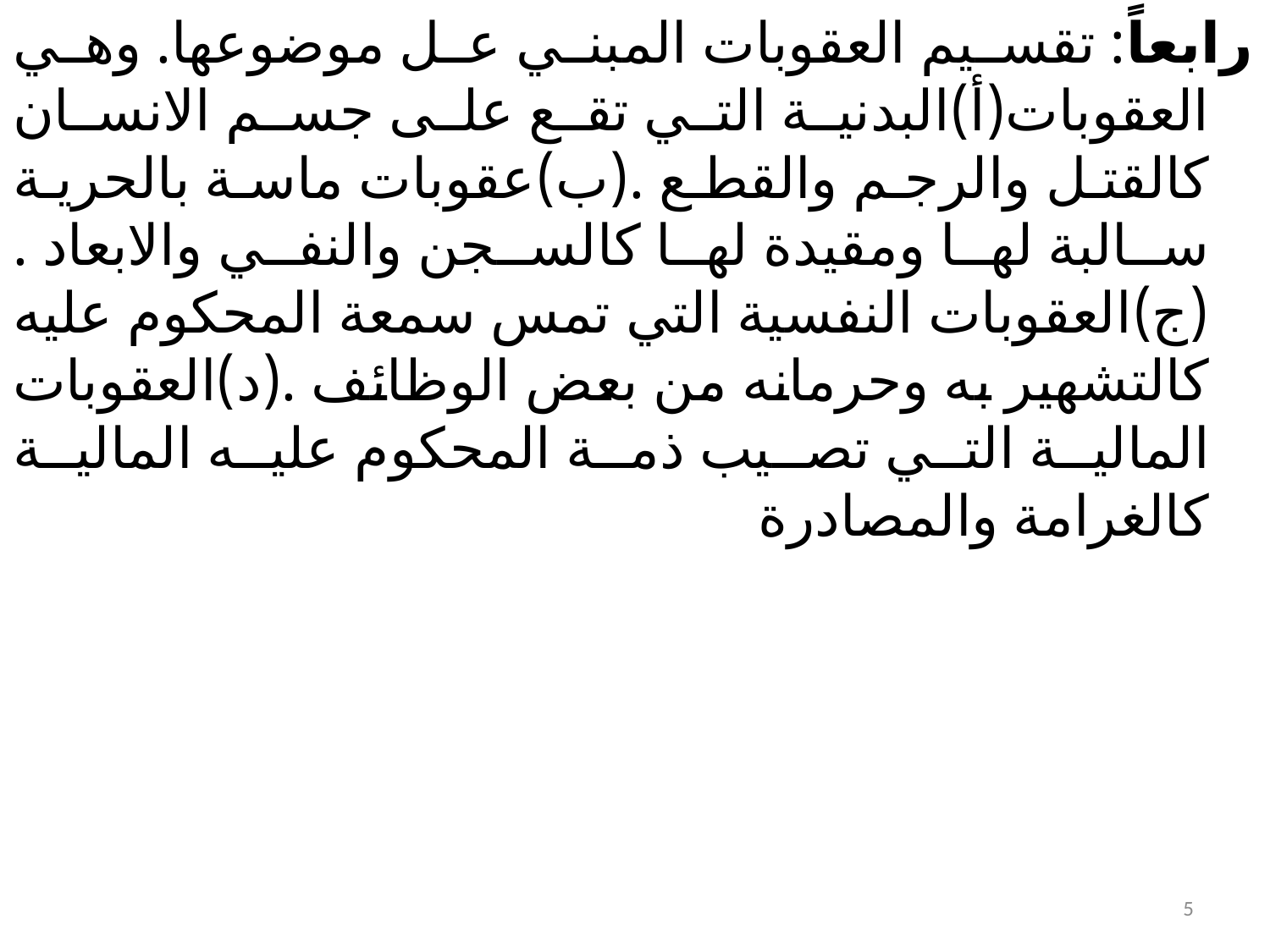

رابعاً: تقسيم العقوبات المبني عل موضوعها. وهي العقوبات(أ)البدنية التي تقع على جسم الانسان كالقتل والرجم والقطع .(ب)عقوبات ماسة بالحرية سالبة لها ومقيدة لها كالسجن والنفي والابعاد .(ج)العقوبات النفسية التي تمس سمعة المحكوم عليه كالتشهير به وحرمانه من بعض الوظائف .(د)العقوبات المالية التي تصيب ذمة المحكوم عليه المالية كالغرامة والمصادرة
5